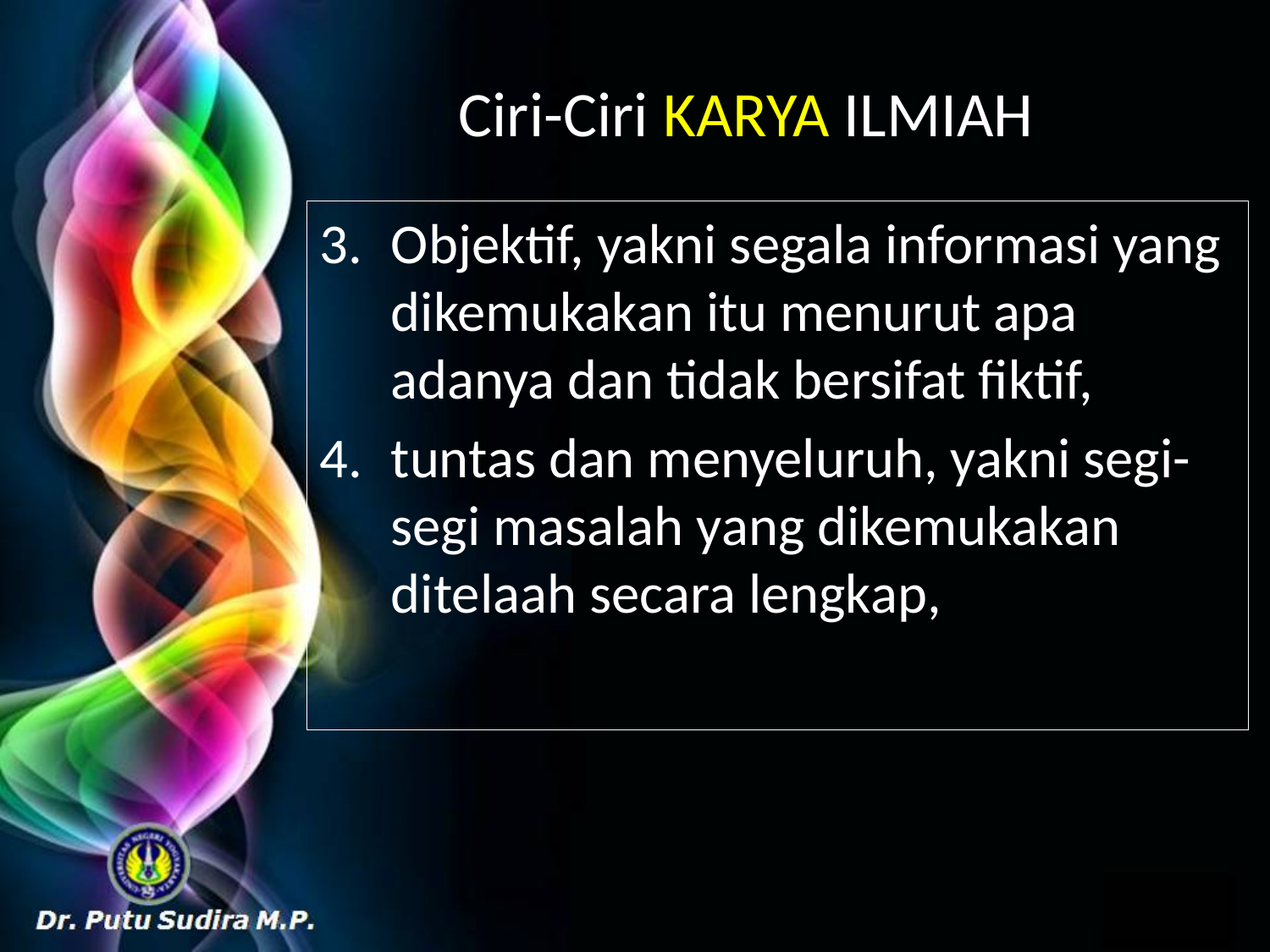

# Ciri-Ciri KARYA ILMIAH
Objektif, yakni segala informasi yang dikemukakan itu menurut apa adanya dan tidak bersifat fiktif,
tuntas dan menyeluruh, yakni segi-segi masalah yang dikemukakan ditelaah secara lengkap,